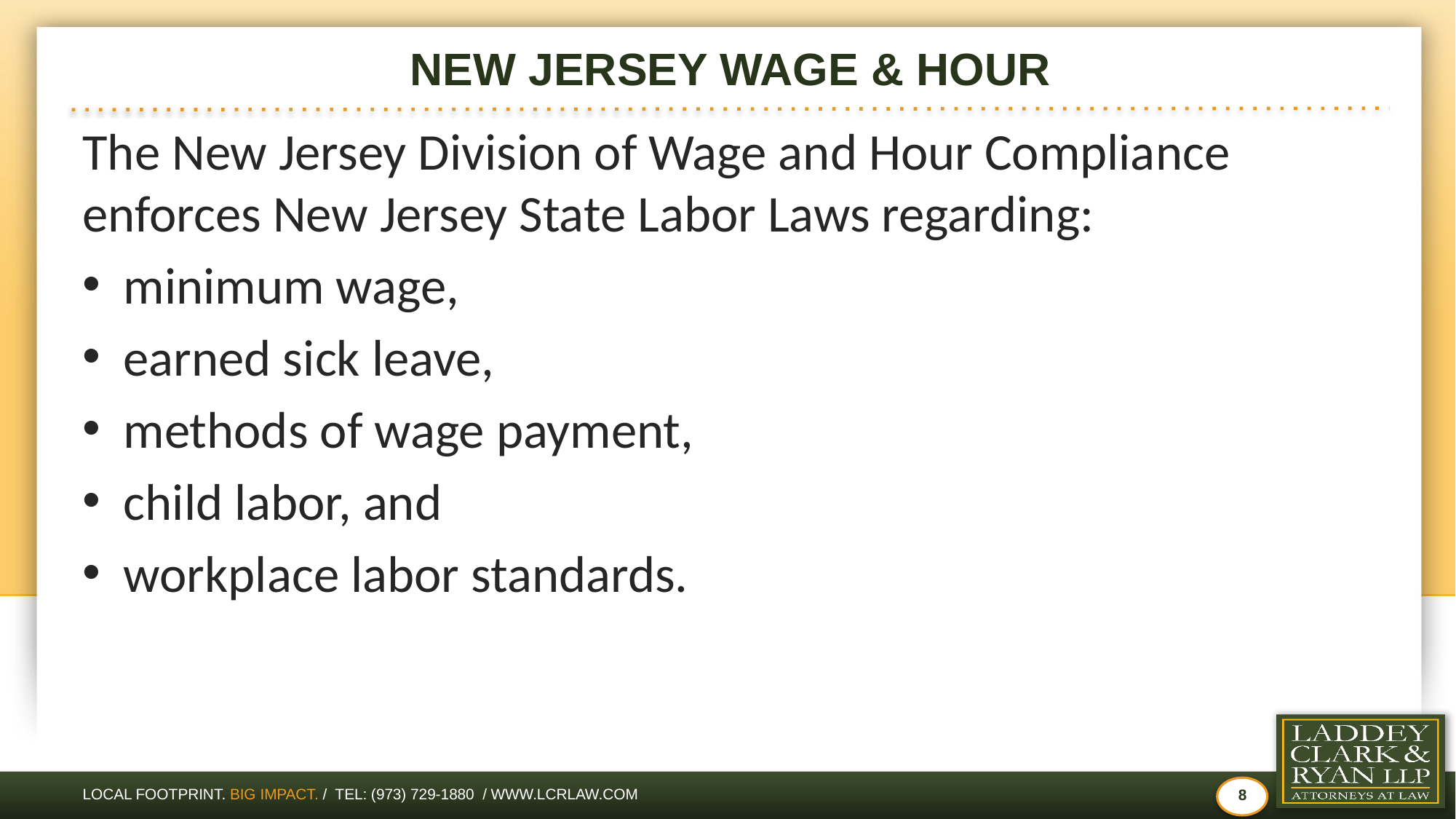

# NEW JERSEY WAGE & HOUR
The New Jersey Division of Wage and Hour Compliance
enforces New Jersey State Labor Laws regarding:
minimum wage,
earned sick leave,
methods of wage payment,
child labor, and
workplace labor standards.